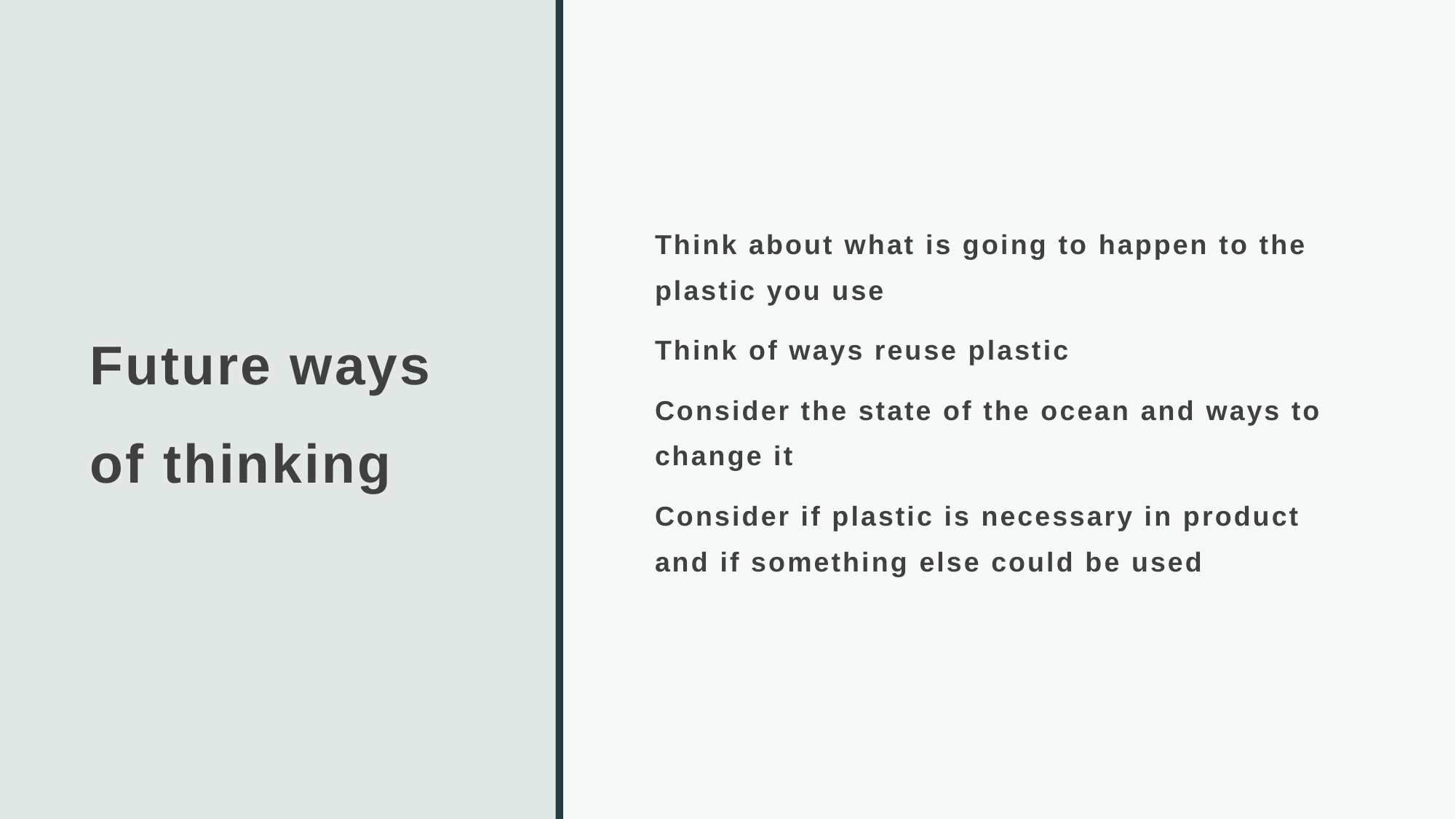

# Future ways of thinking
Think about what is going to happen to the plastic you use
Think of ways reuse plastic
Consider the state of the ocean and ways to change it
Consider if plastic is necessary in product and if something else could be used